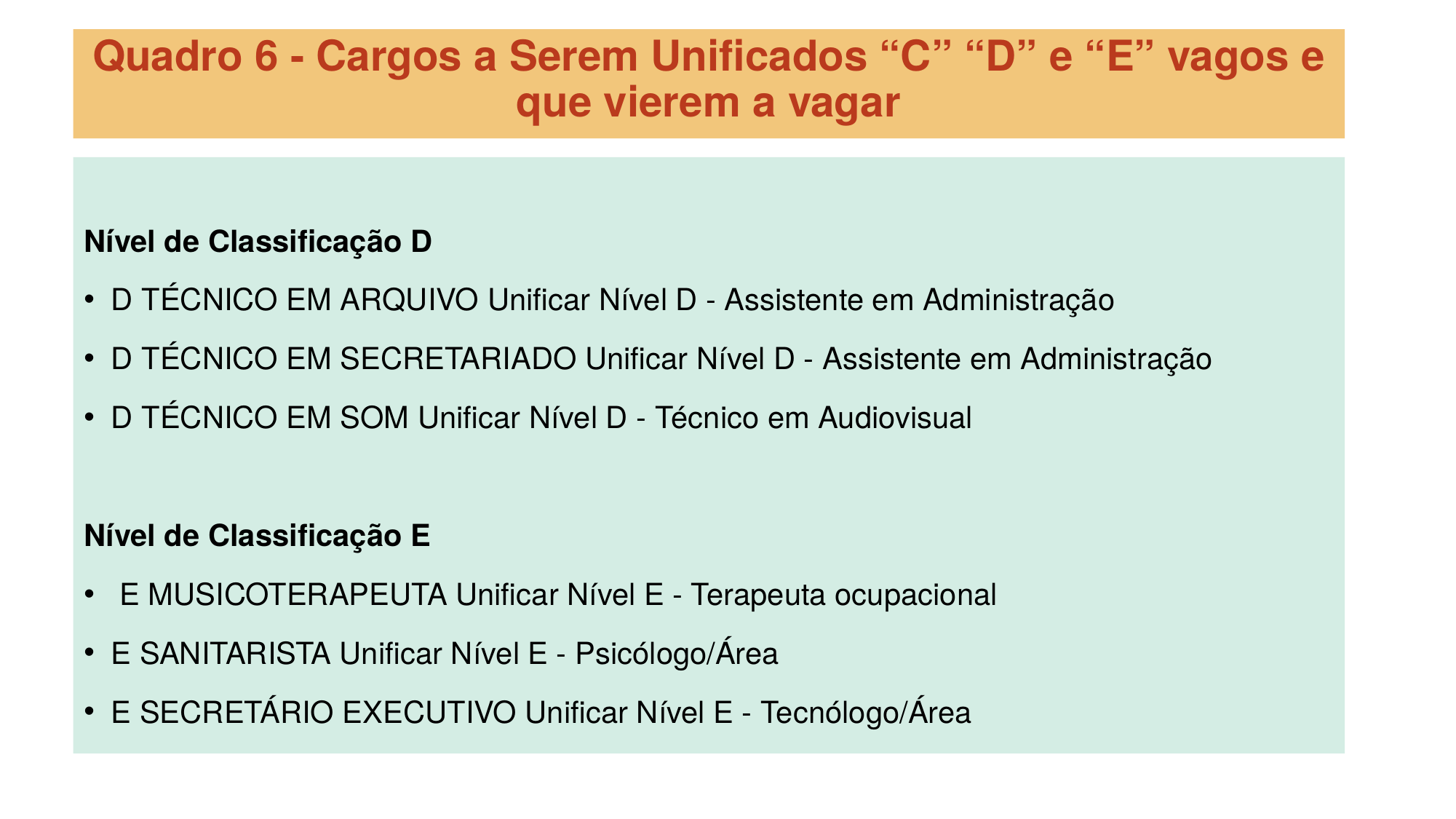

# Quadro 6 - Cargos a Serem Unificados “C” “D” e “E” vagos e que vierem a vagar

Nível de Classificação D
D TÉCNICO EM ARQUIVO Unificar Nível D - Assistente em Administração
D TÉCNICO EM SECRETARIADO Unificar Nível D - Assistente em Administração
D TÉCNICO EM SOM Unificar Nível D - Técnico em Audiovisual

Nível de Classificação E
 E MUSICOTERAPEUTA Unificar Nível E - Terapeuta ocupacional
E SANITARISTA Unificar Nível E - Psicólogo/Área
E SECRETÁRIO EXECUTIVO Unificar Nível E - Tecnólogo/Área